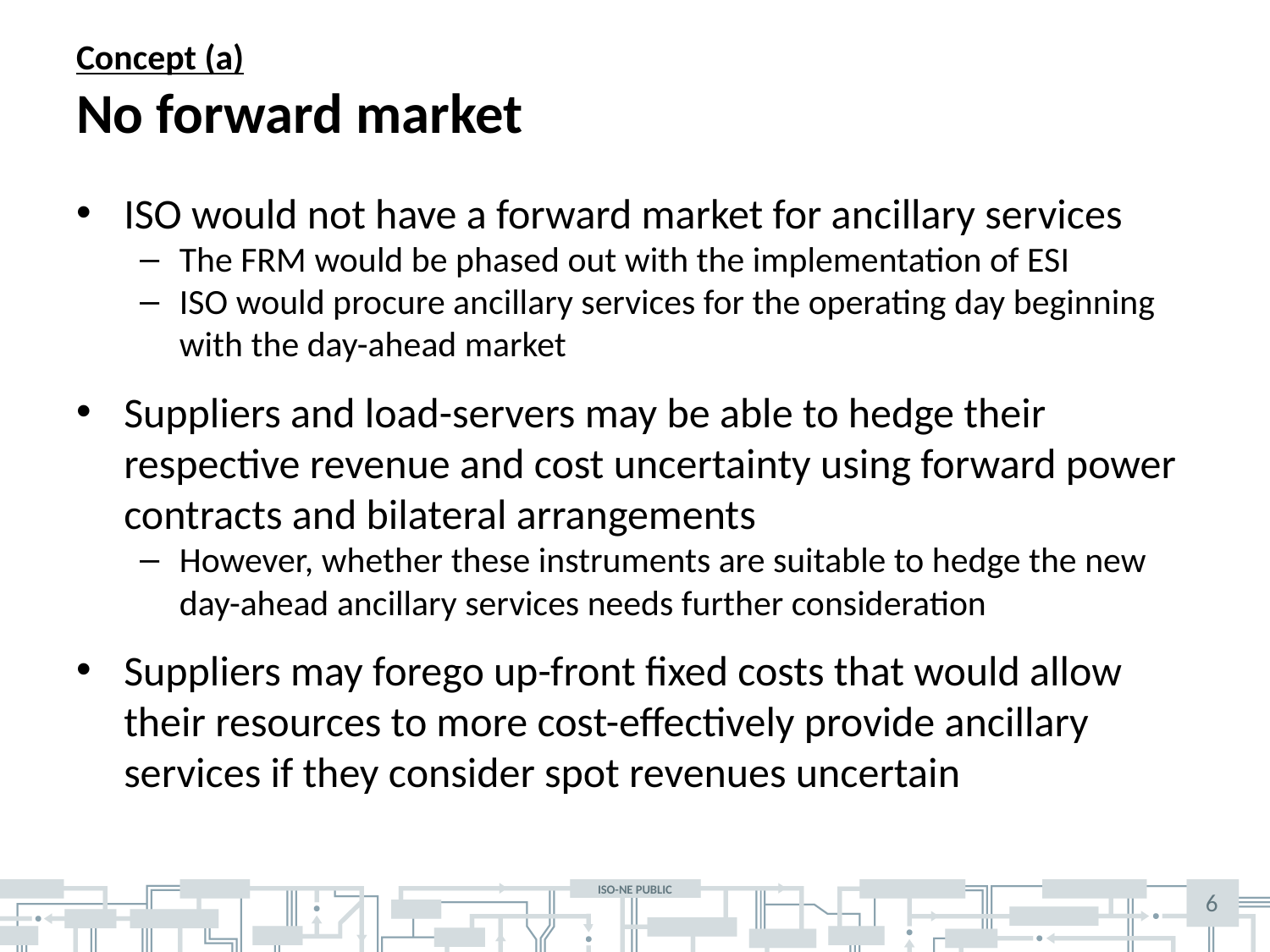

# Concept (a) No forward market
ISO would not have a forward market for ancillary services
The FRM would be phased out with the implementation of ESI
ISO would procure ancillary services for the operating day beginning with the day-ahead market
Suppliers and load-servers may be able to hedge their respective revenue and cost uncertainty using forward power contracts and bilateral arrangements
However, whether these instruments are suitable to hedge the new day-ahead ancillary services needs further consideration
Suppliers may forego up-front fixed costs that would allow their resources to more cost-effectively provide ancillary services if they consider spot revenues uncertain
6